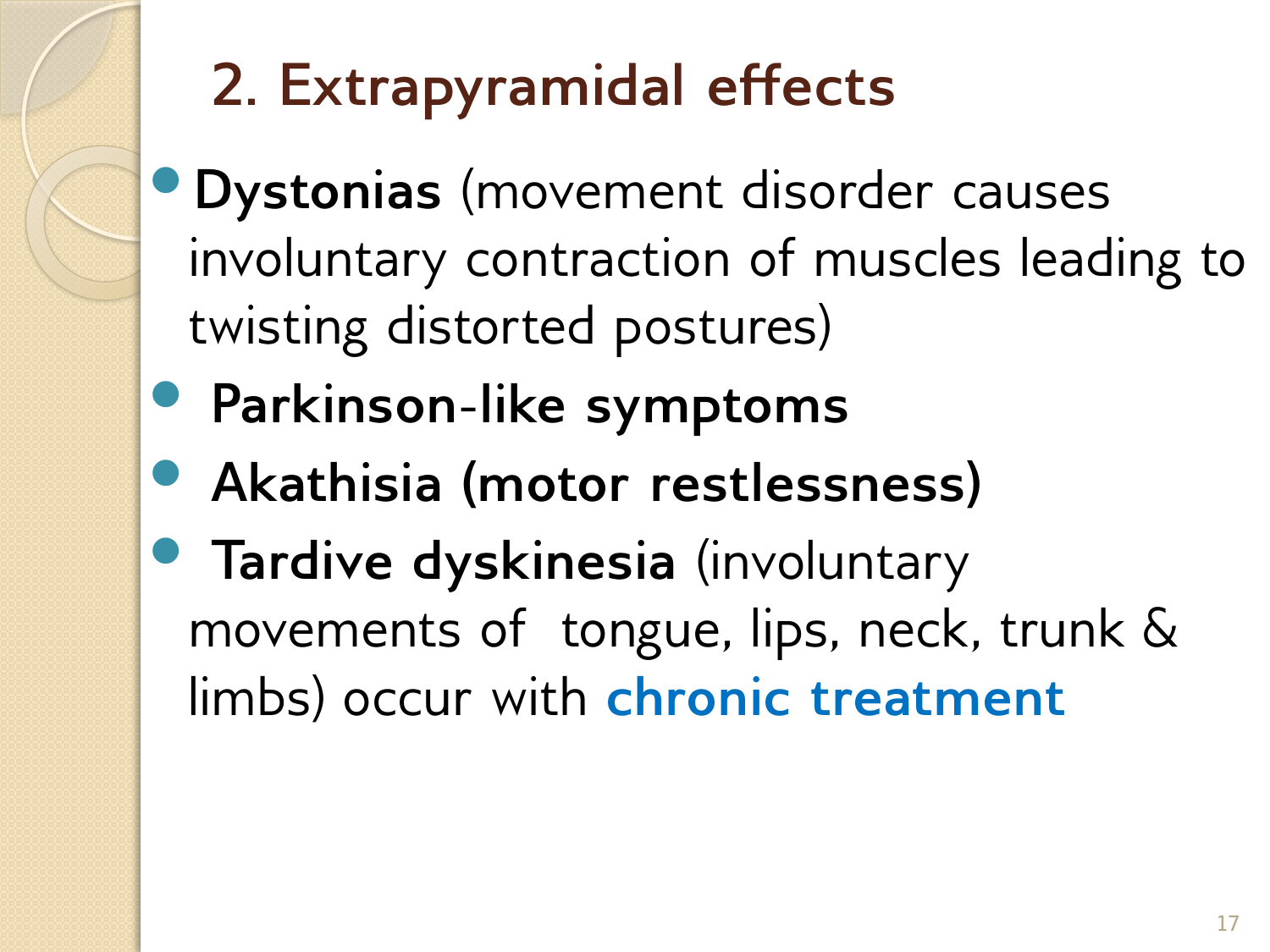

# 2. Extrapyramidal effects
Dystonias (movement disorder causes involuntary contraction of muscles leading to twisting distorted postures)
 Parkinson-like symptoms
 Akathisia (motor restlessness)
 Tardive dyskinesia (involuntary movements of  tongue, lips, neck, trunk & limbs) occur with chronic treatment
17